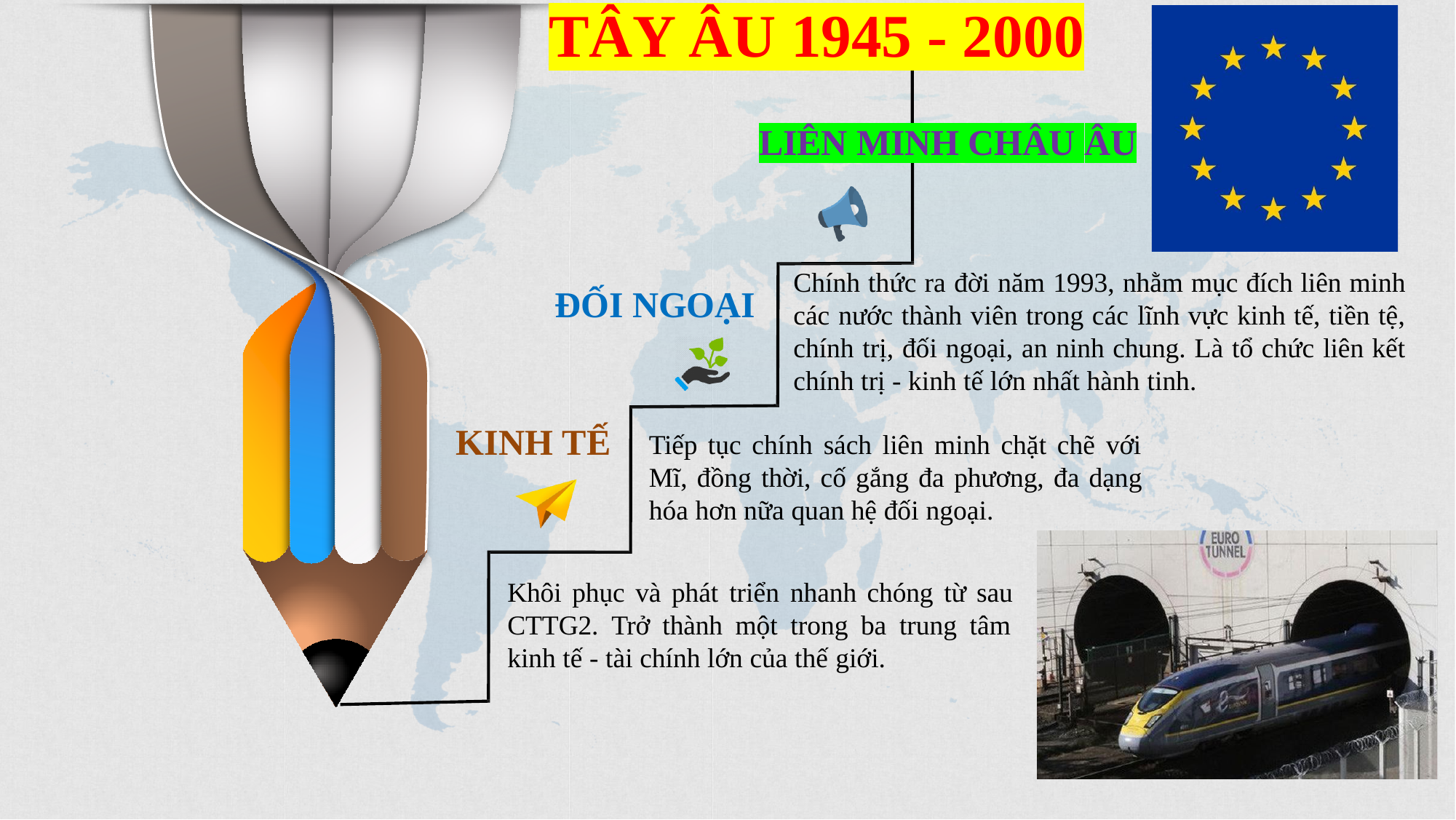

TÂY ÂU 1945 - 2000

LIÊN MINH CHÂU ÂU
Chính thức ra đời năm 1993, nhằm mục đích liên minh  các nước thành viên trong các lĩnh vực kinh tế, tiền tệ,  chính trị, đối ngoại, an ninh chung. Là tổ chức liên kết  chính trị - kinh tế lớn nhất hành tinh.
ĐỐI NGOẠI

KINH TẾ
Tiếp tục chính sách liên minh chặt chẽ với  Mĩ, đồng thời, cố gắng đa phương, đa dạng  hóa hơn nữa quan hệ đối ngoại.
Khôi phục và phát triển nhanh chóng từ sau  CTTG2. Trở thành một trong ba trung tâm  kinh tế - tài chính lớn của thế giới.